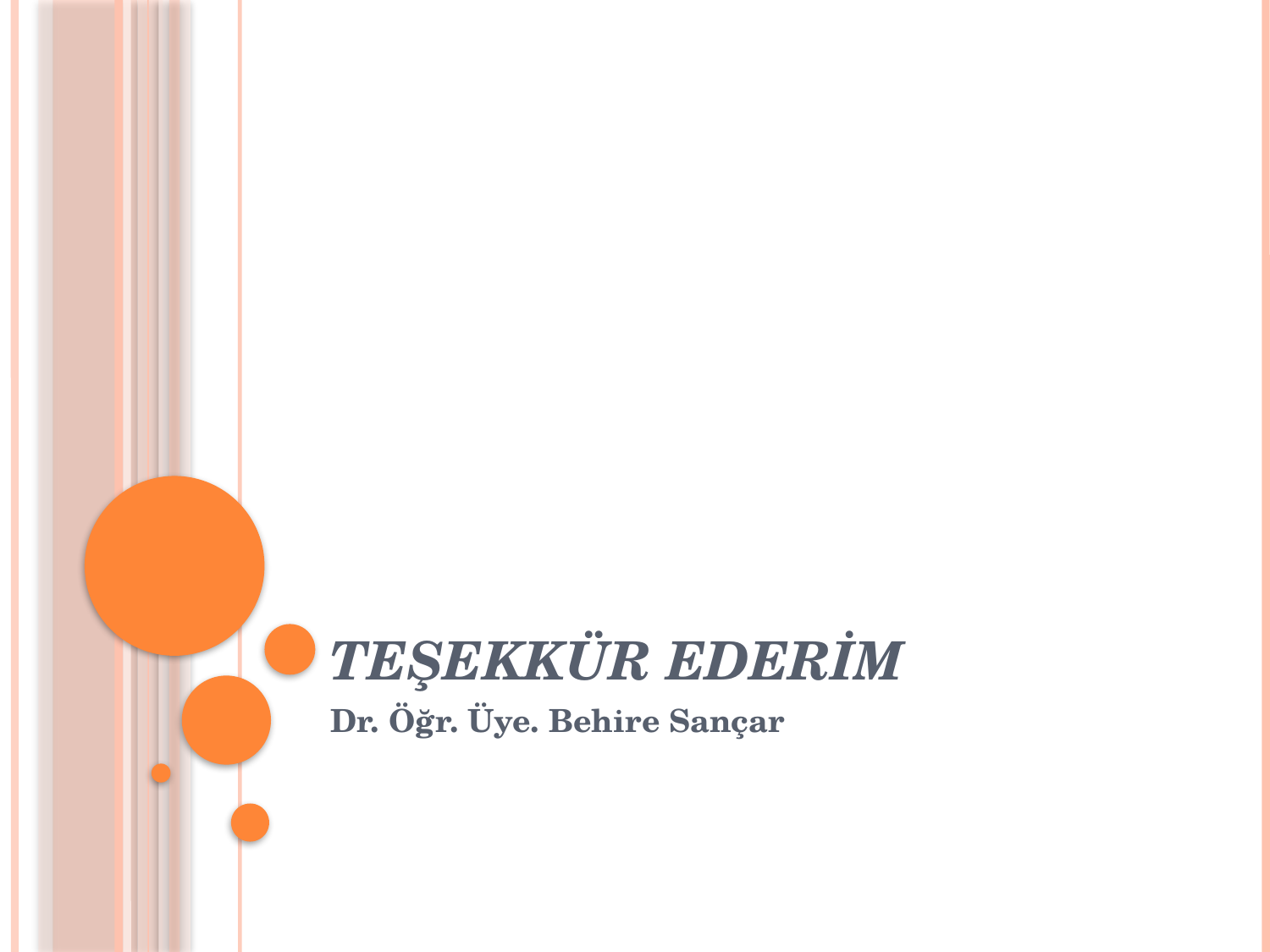

# Teşekkür ederim
Dr. Öğr. Üye. Behire Sançar